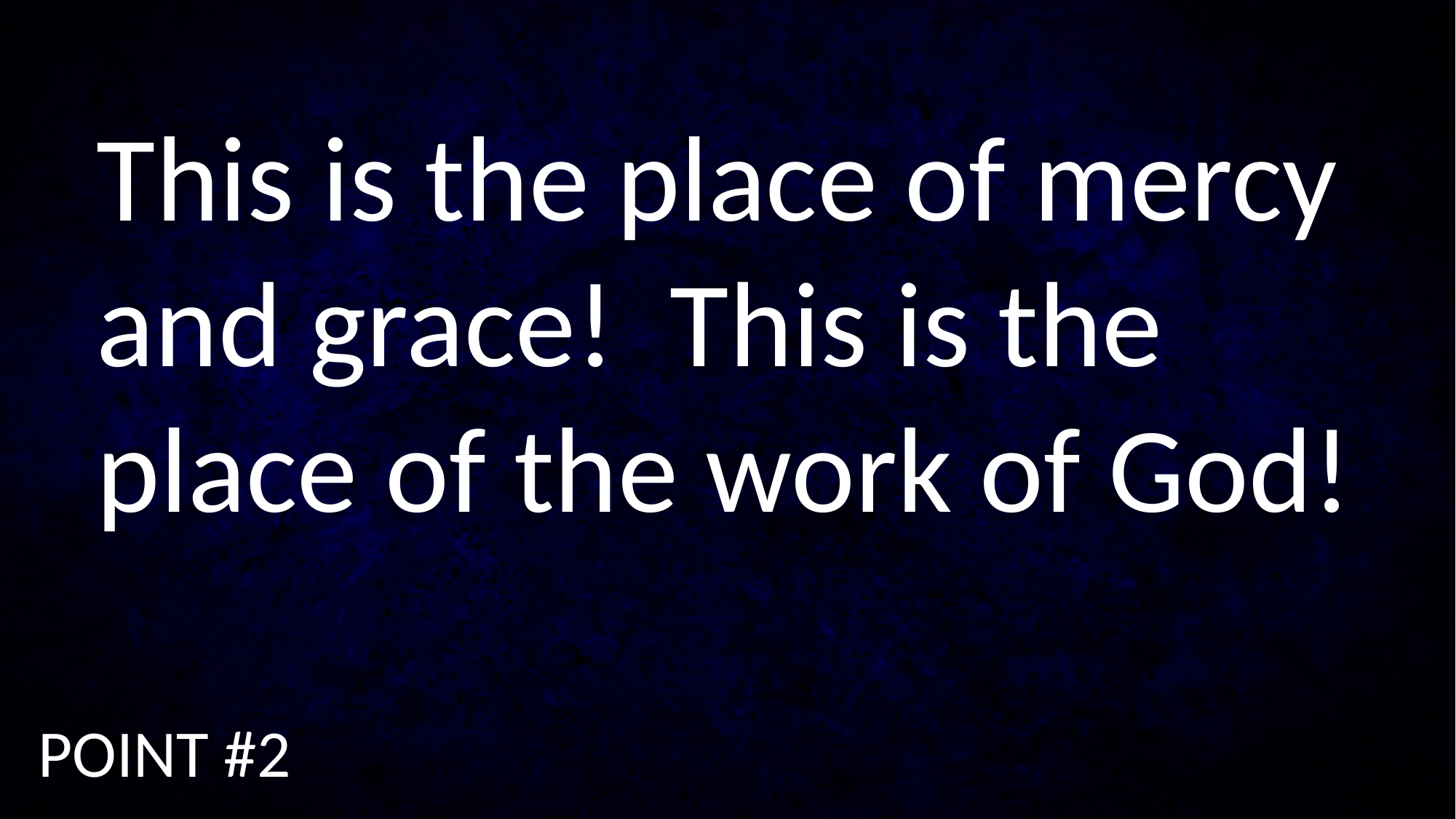

This is the place of mercy and grace!  This is the place of the work of God!
POINT #2